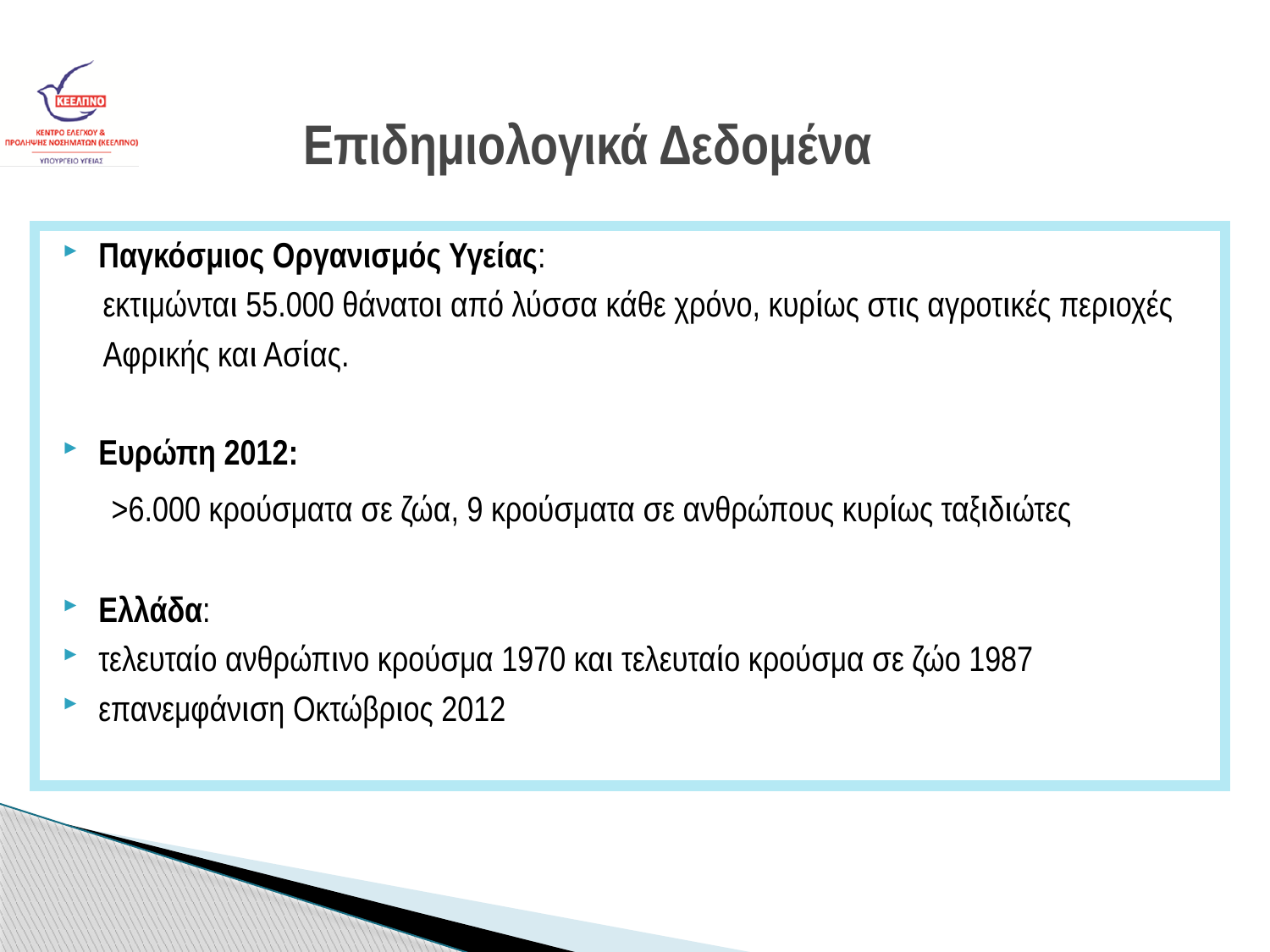

# Επιδημιολογικά Δεδομένα
Παγκόσμιος Οργανισμός Υγείας:
     εκτιμώνται 55.000 θάνατοι από λύσσα κάθε χρόνο, κυρίως στις αγροτικές περιοχές
     Αφρικής και Ασίας.

Ευρώπη 2012:
     >6.000 κρούσματα σε ζώα, 9 κρούσματα σε ανθρώπους κυρίως ταξιδιώτες

Ελλάδα:
τελευταίο ανθρώπινο κρούσμα 1970 και τελευταίο κρούσμα σε ζώο 1987
επανεμφάνιση Οκτώβριος 2012